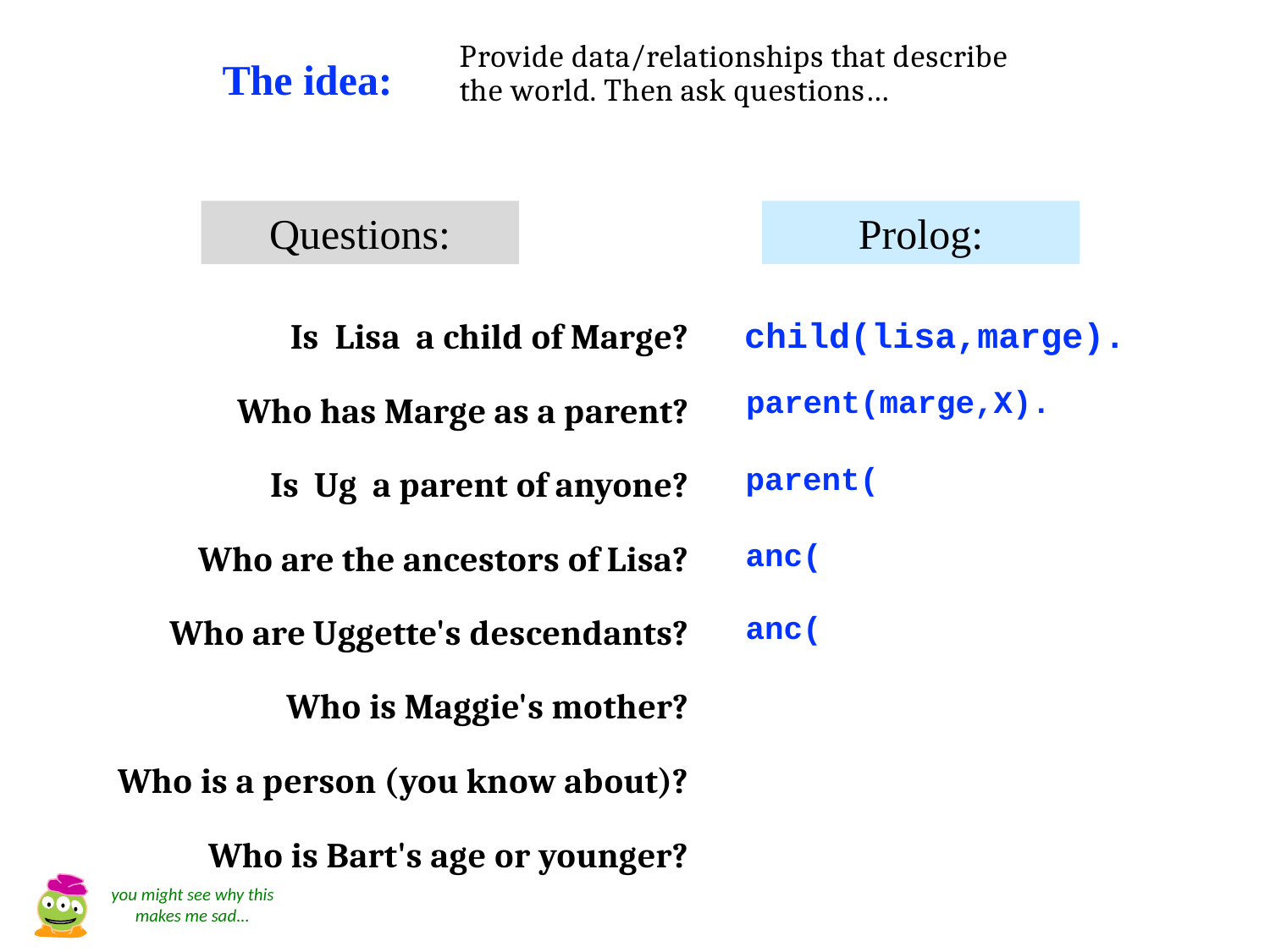

Provide data/relationships that describe the world. Then ask questions…
The idea:
Questions:
Prolog:
Is  Lisa  a child of Marge?

Who has Marge as a parent?

Is  Ug  a parent of anyone?

Who are the ancestors of Lisa?

Who are Uggette's descendants?

Who is Maggie's mother?

Who is a person (you know about)?

Who is Bart's age or younger?
child(lisa,marge).
parent(marge,X).
parent(
anc(
anc(

you might see why this makes me sad...